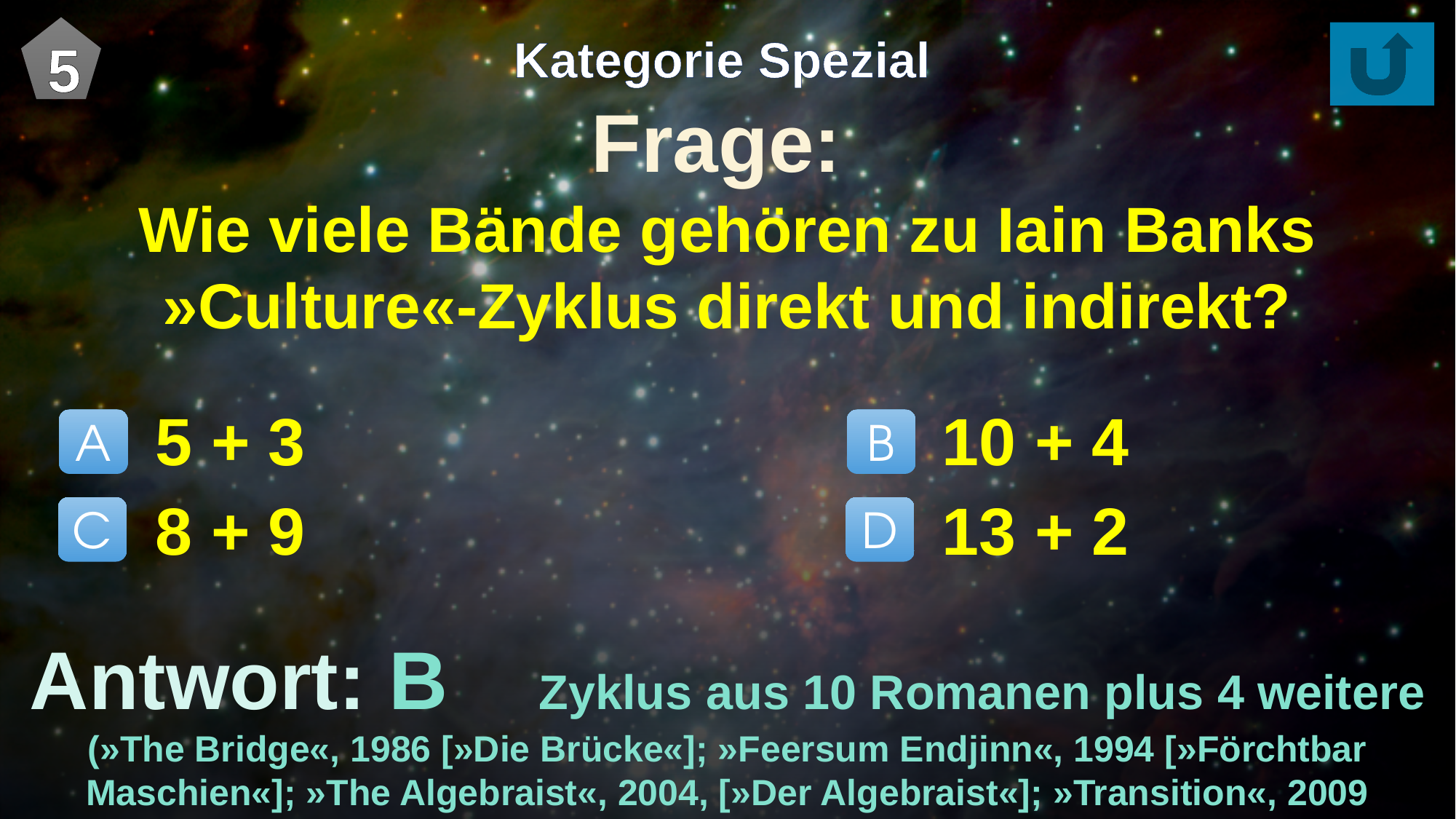

5
Kategorie Spezial

Frage:
Wie viele Bände gehören zu Iain Banks »Culture«-Zyklus direkt und indirekt?
5 + 3
8 + 9
10 + 4
13 + 2
A
B
C
D
Antwort: B    Zyklus aus 10 Romanen plus 4 weitere
(»The Bridge«, 1986 [»Die Brücke«]; »Feersum Endjinn«, 1994 [»Förchtbar Maschien«]; »The Algebraist«, 2004, [»Der Algebraist«]; »Transition«, 2009 [»Welten«])